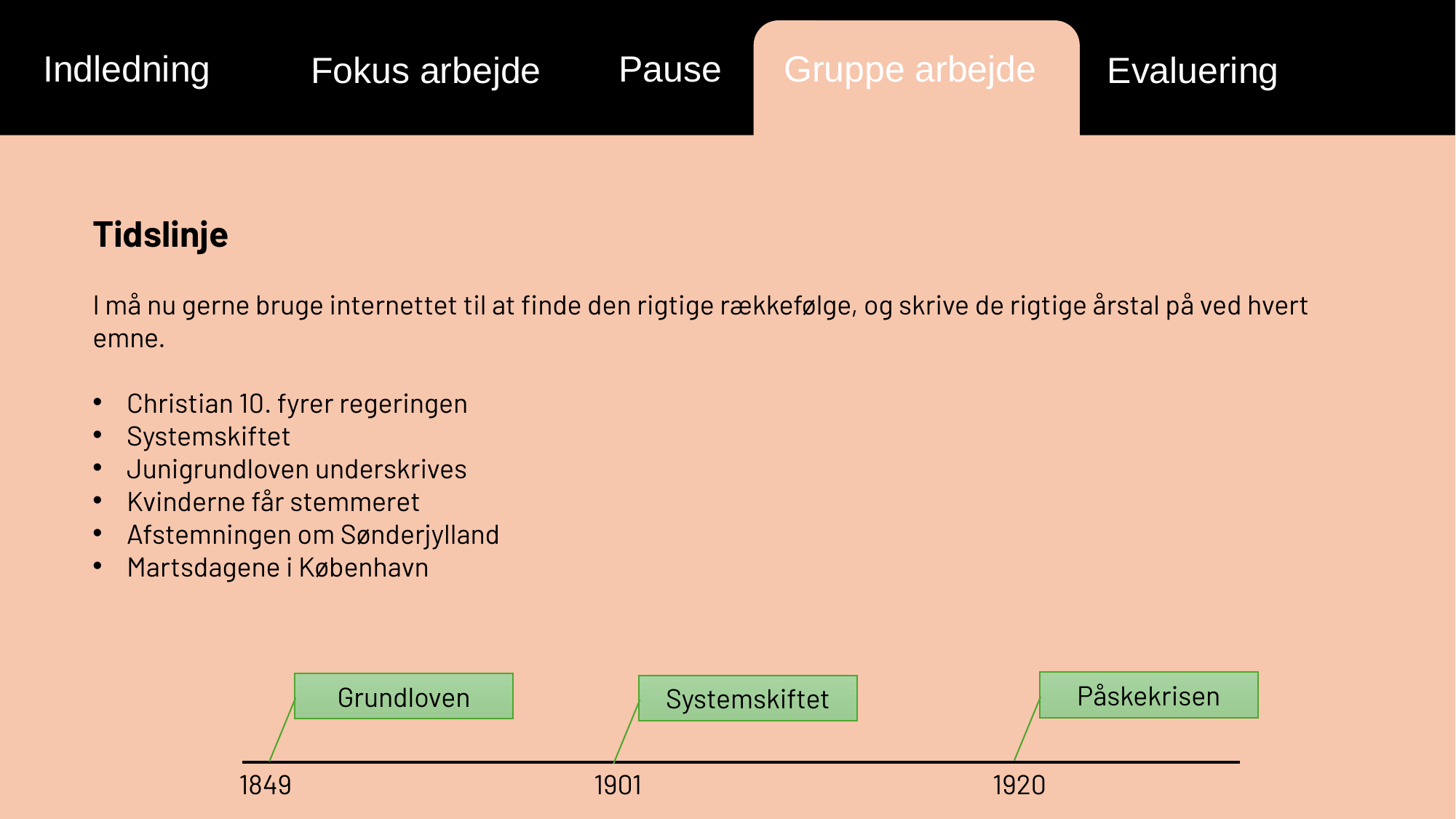

Gruppe arbejde
Pause
Indledning
Fokus arbejde
Evaluering
Tidslinje

I må nu gerne bruge internettet til at finde den rigtige rækkefølge, og skrive de rigtige årstal på ved hvert emne.

Christian 10. fyrer regeringen
Systemskiftet
Junigrundloven underskrives
Kvinderne får stemmeret
Afstemningen om Sønderjylland
Martsdagene i København
Påskekrisen
Grundloven
Systemskiftet
1849
1901
1920